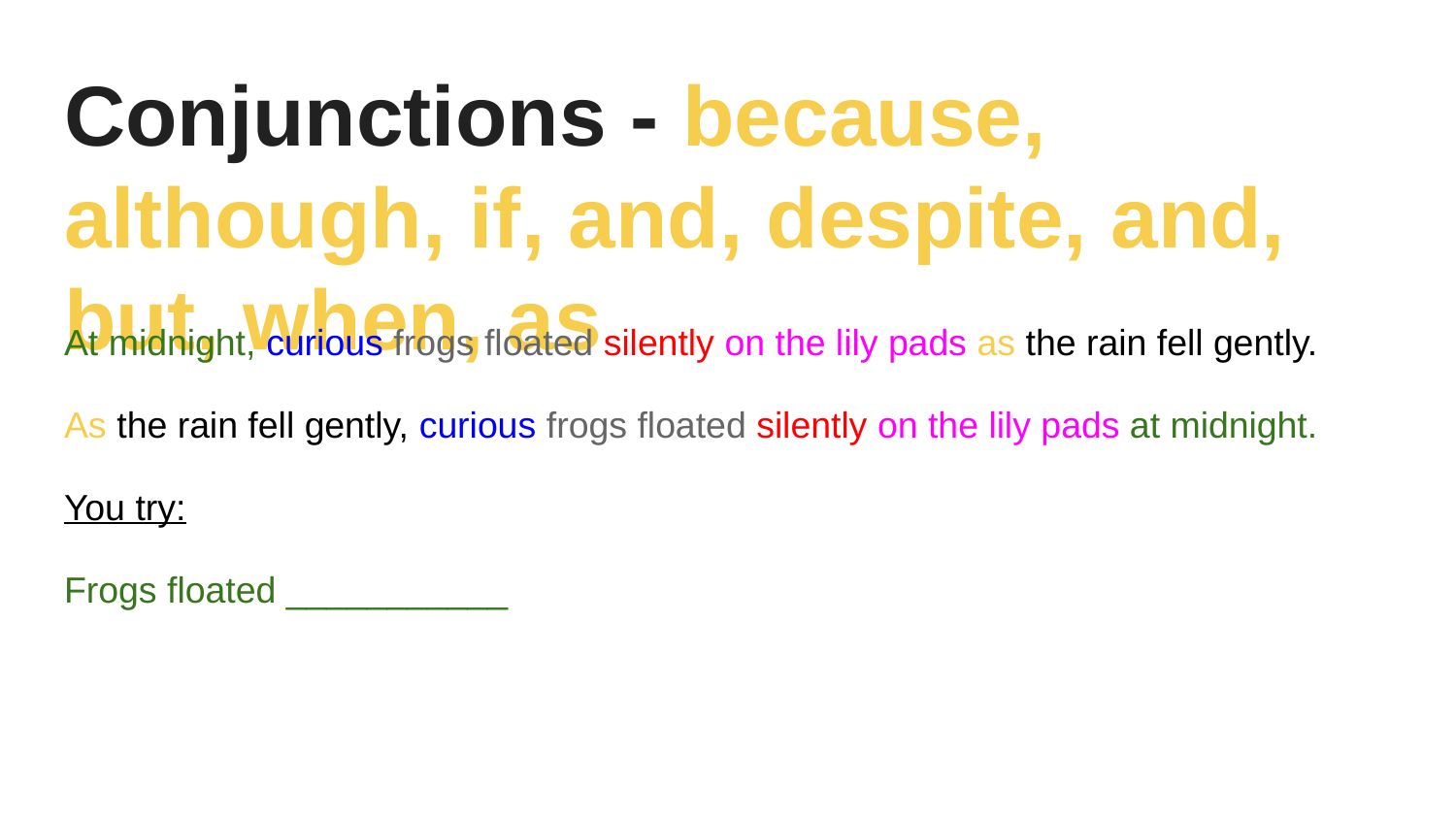

# Conjunctions - because, although, if, and, despite, and, but, when, as
At midnight, curious frogs floated silently on the lily pads as the rain fell gently.
As the rain fell gently, curious frogs floated silently on the lily pads at midnight.
You try:
Frogs floated ___________